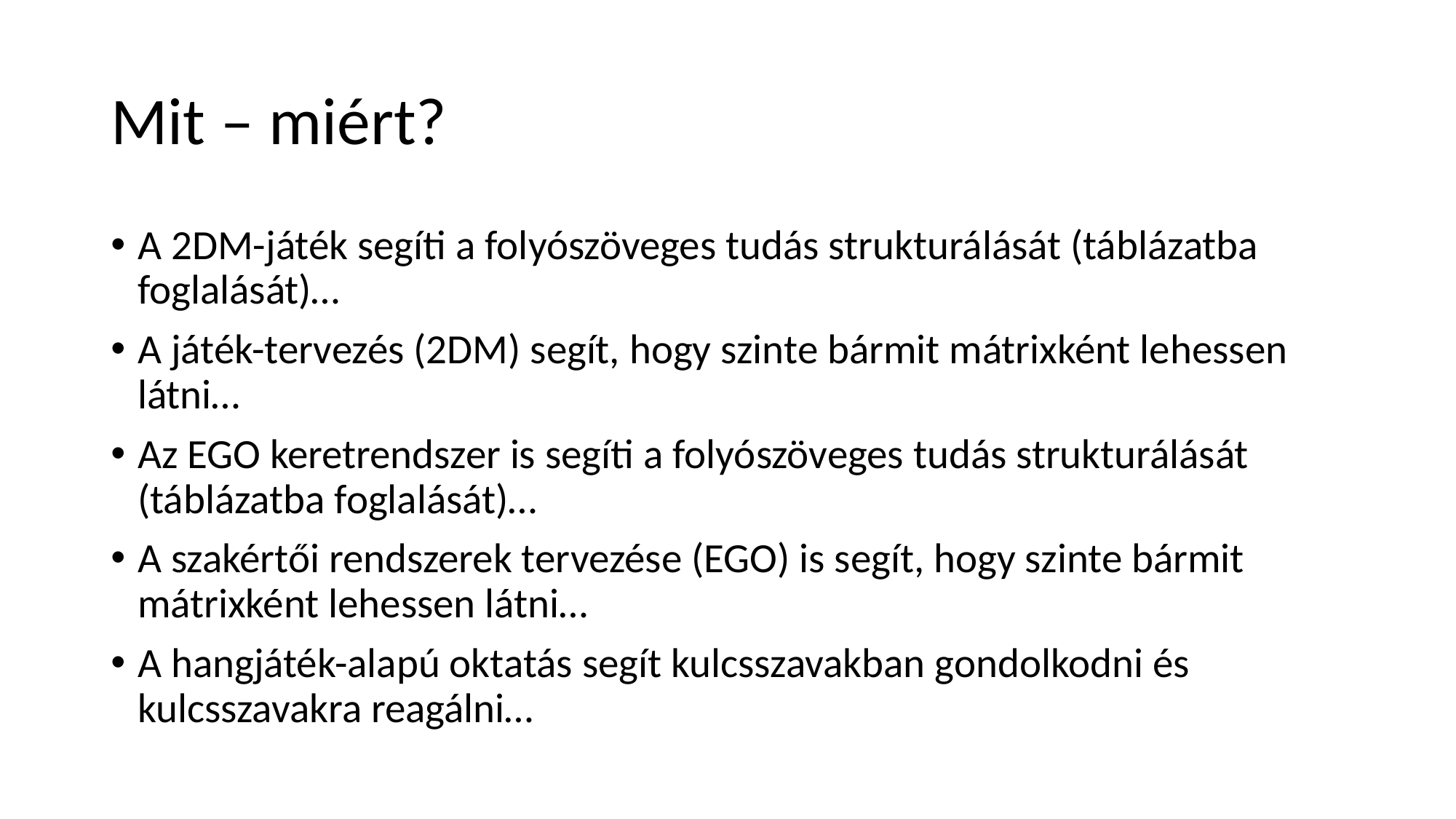

# Mit – miért?
A 2DM-játék segíti a folyószöveges tudás strukturálását (táblázatba foglalását)…
A játék-tervezés (2DM) segít, hogy szinte bármit mátrixként lehessen látni…
Az EGO keretrendszer is segíti a folyószöveges tudás strukturálását (táblázatba foglalását)…
A szakértői rendszerek tervezése (EGO) is segít, hogy szinte bármit mátrixként lehessen látni…
A hangjáték-alapú oktatás segít kulcsszavakban gondolkodni és kulcsszavakra reagálni…